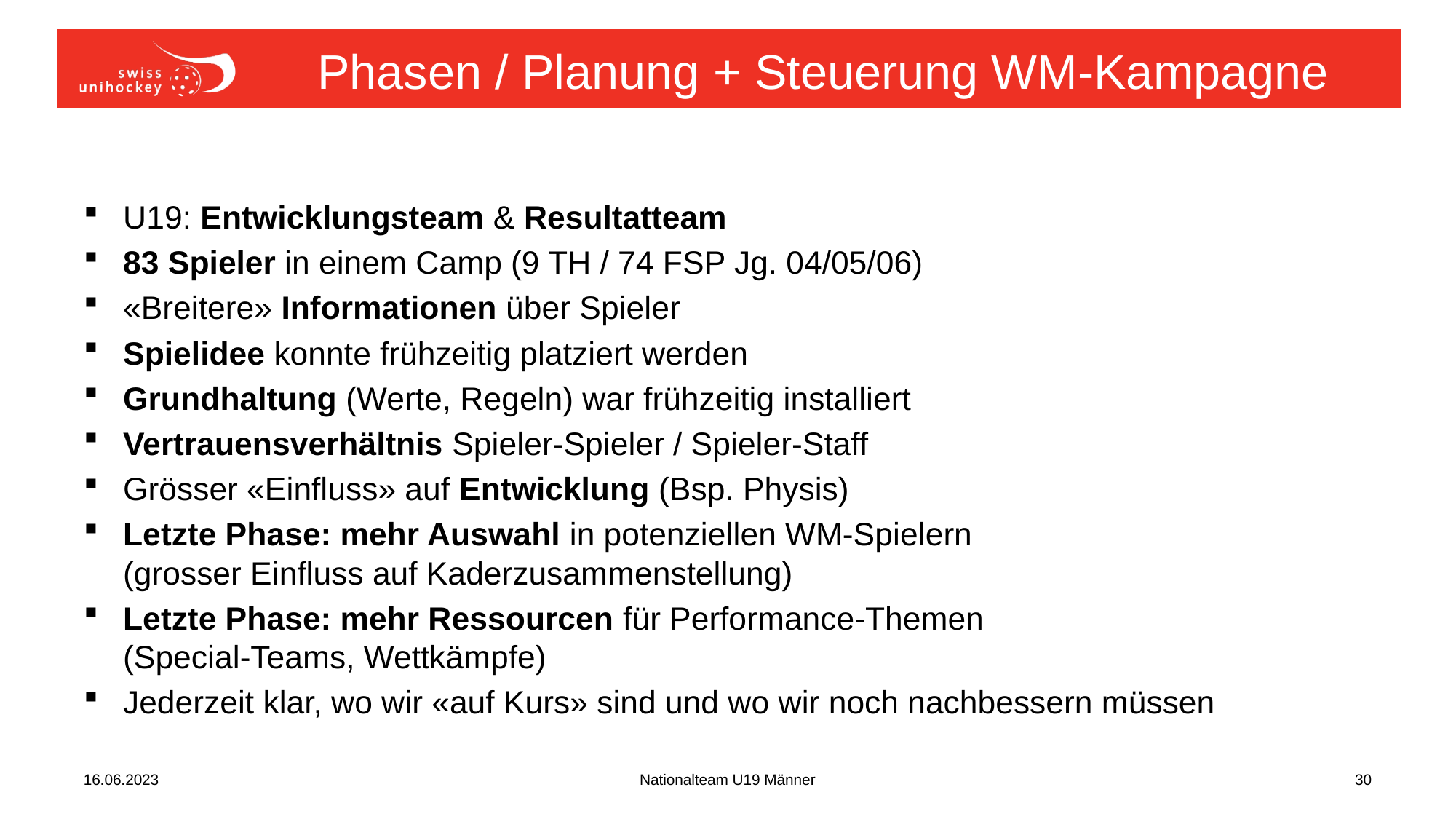

# Phasen / Planung + Steuerung WM-Kampagne
U19: Entwicklungsteam & Resultatteam
83 Spieler in einem Camp (9 TH / 74 FSP Jg. 04/05/06)
«Breitere» Informationen über Spieler
Spielidee konnte frühzeitig platziert werden
Grundhaltung (Werte, Regeln) war frühzeitig installiert
Vertrauensverhältnis Spieler-Spieler / Spieler-Staff
Grösser «Einfluss» auf Entwicklung (Bsp. Physis)
Letzte Phase: mehr Auswahl in potenziellen WM-Spielern
(grosser Einfluss auf Kaderzusammenstellung)
Letzte Phase: mehr Ressourcen für Performance-Themen
(Special-Teams, Wettkämpfe)
Jederzeit klar, wo wir «auf Kurs» sind und wo wir noch nachbessern müssen

16.06.2023
Nationalteam U19 Männer
30